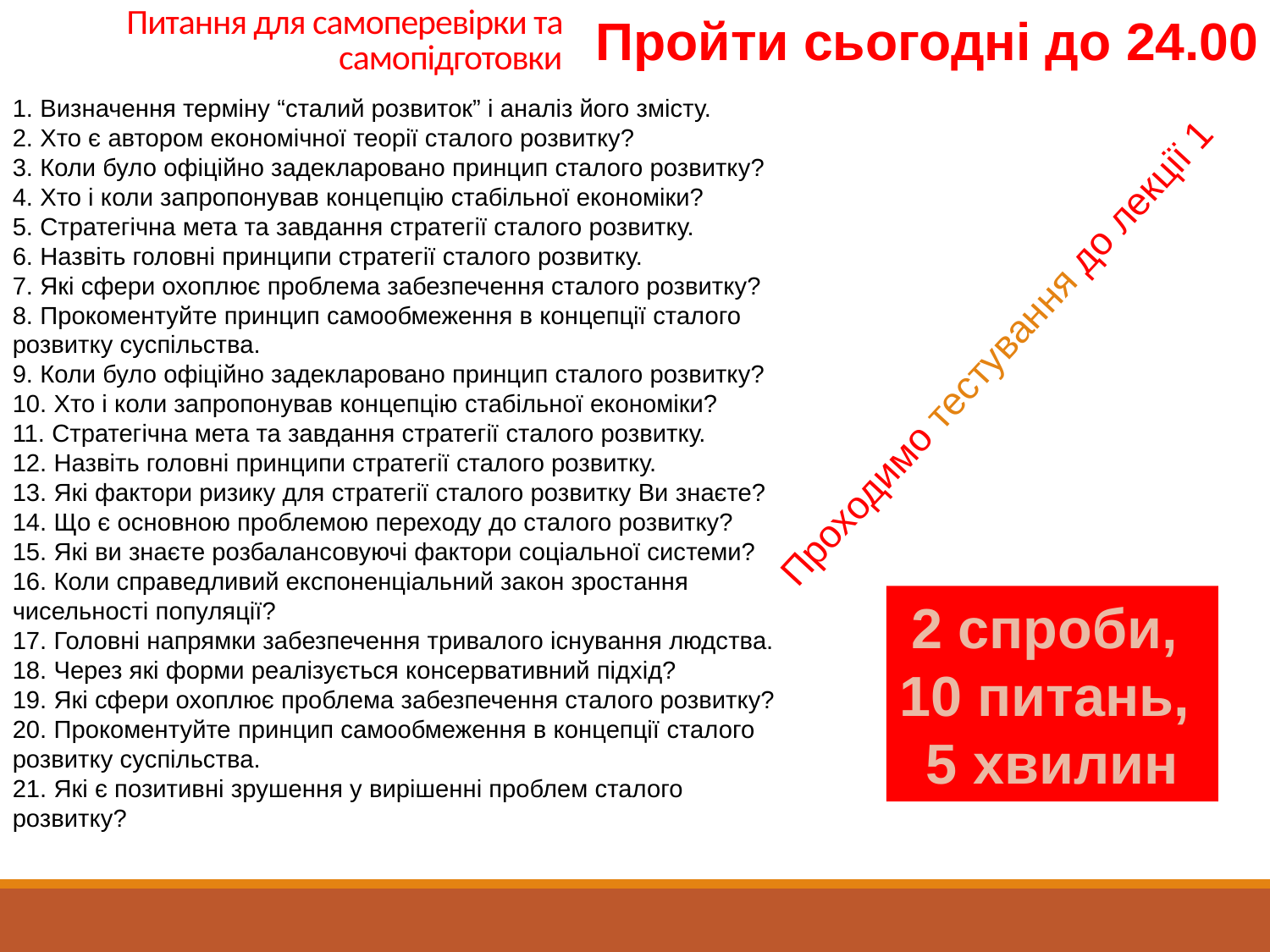

# Питання для самоперевірки та самопідготовки
Пройти сьогодні до 24.00
1. Визначення терміну “сталий розвиток” і аналіз його змісту.
2. Хто є автором економічної теорії сталого розвитку?
3. Коли було офіційно задекларовано принцип сталого розвитку?
4. Хто і коли запропонував концепцію стабільної економіки?
5. Стратегічна мета та завдання стратегії сталого розвитку.
6. Назвіть головні принципи стратегії сталого розвитку.
7. Які сфери охоплює проблема забезпечення сталого розвитку?
8. Прокоментуйте принцип самообмеження в концепції сталого
розвитку суспільства.
9. Коли було офіційно задекларовано принцип сталого розвитку?
10. Хто і коли запропонував концепцію стабільної економіки?
11. Стратегічна мета та завдання стратегії сталого розвитку.
12. Назвіть головні принципи стратегії сталого розвитку.
13. Які фактори ризику для стратегії сталого розвитку Ви знаєте?
14. Що є основною проблемою переходу до сталого розвитку?
15. Які ви знаєте розбалансовуючі фактори соціальної системи?
16. Коли справедливий експоненціальний закон зростання
чисельності популяції?
17. Головні напрямки забезпечення тривалого існування людства.
18. Через які форми реалізується консервативний підхід?
19. Які сфери охоплює проблема забезпечення сталого розвитку?
20. Прокоментуйте принцип самообмеження в концепції сталого
розвитку суспільства.
21. Які є позитивні зрушення у вирішенні проблем сталого
розвитку?
Проходимо тестування до лекції 1
2 спроби,
10 питань,
5 хвилин